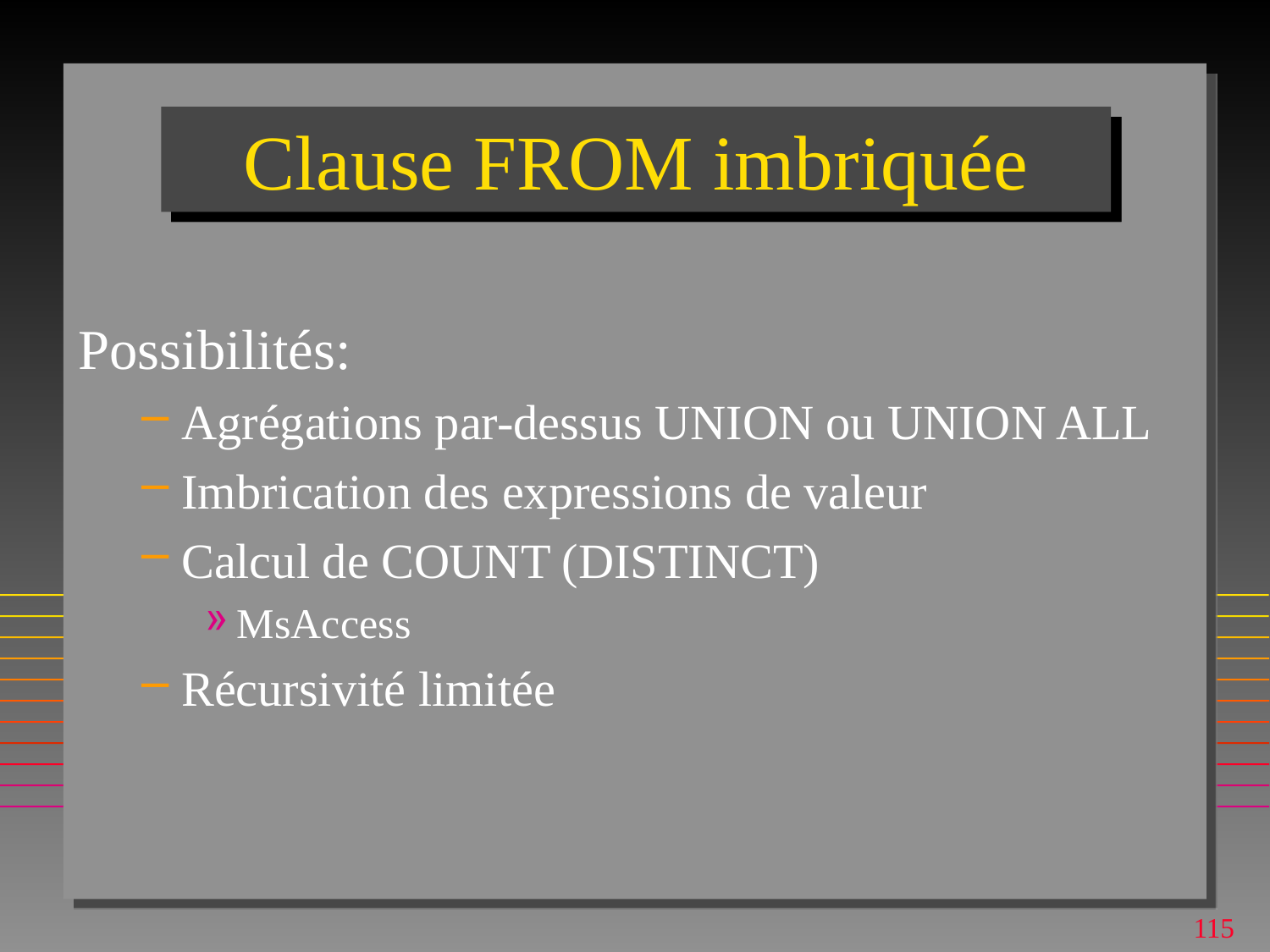

# Clause FROM imbriquée
Possibilités:
Agrégations par-dessus UNION ou UNION ALL
Imbrication des expressions de valeur
Calcul de COUNT (DISTINCT)
MsAccess
Récursivité limitée